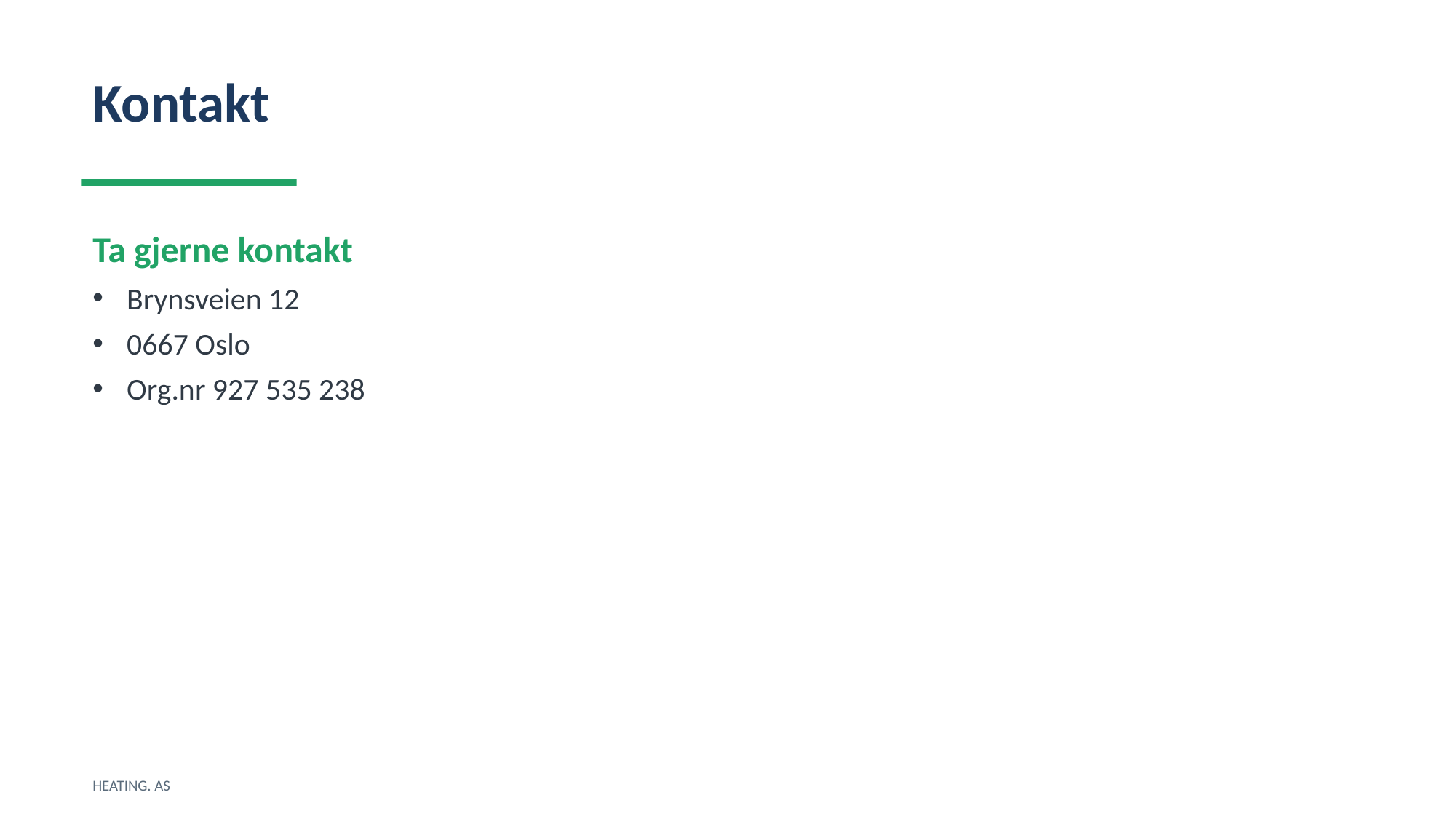

Kontakt

Ta gjerne kontakt
Brynsveien 12
0667 Oslo
Org.nr 927 535 238
HEATING. AS